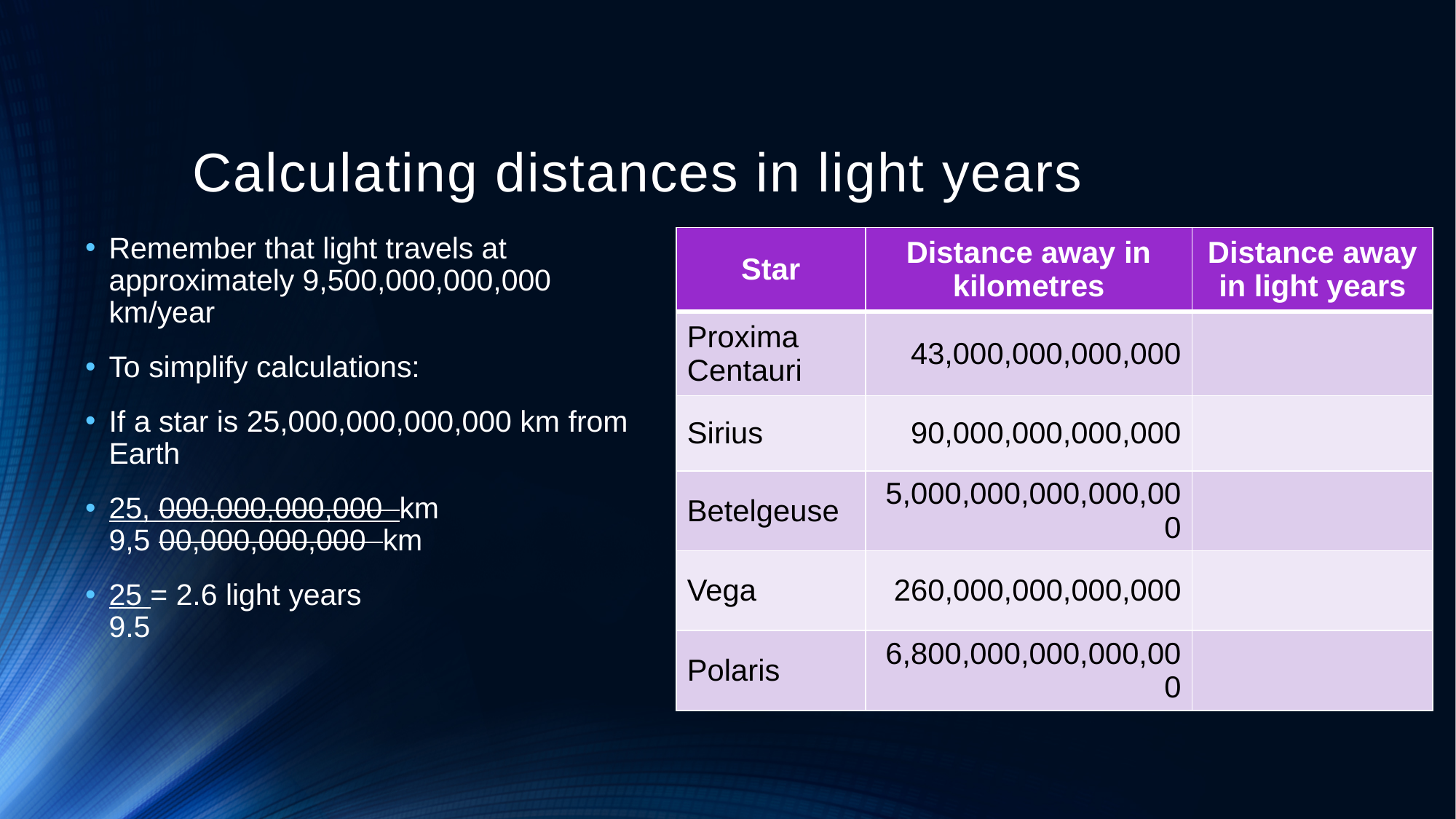

# Calculating distances in light years
| Star | Distance away in kilometres | Distance away in light years |
| --- | --- | --- |
| Proxima Centauri | 43,000,000,000,000 |  |
| Sirius | 90,000,000,000,000 |  |
| Betelgeuse | 5,000,000,000,000,000 |  |
| Vega | 260,000,000,000,000 |  |
| Polaris | 6,800,000,000,000,000 |  |
Remember that light travels at approximately 9,500,000,000,000 km/year
To simplify calculations:
If a star is 25,000,000,000,000 km from Earth
25, 000,000,000,000  km
9,5 00,000,000,000  km
25 = 2.6 light years
9.5